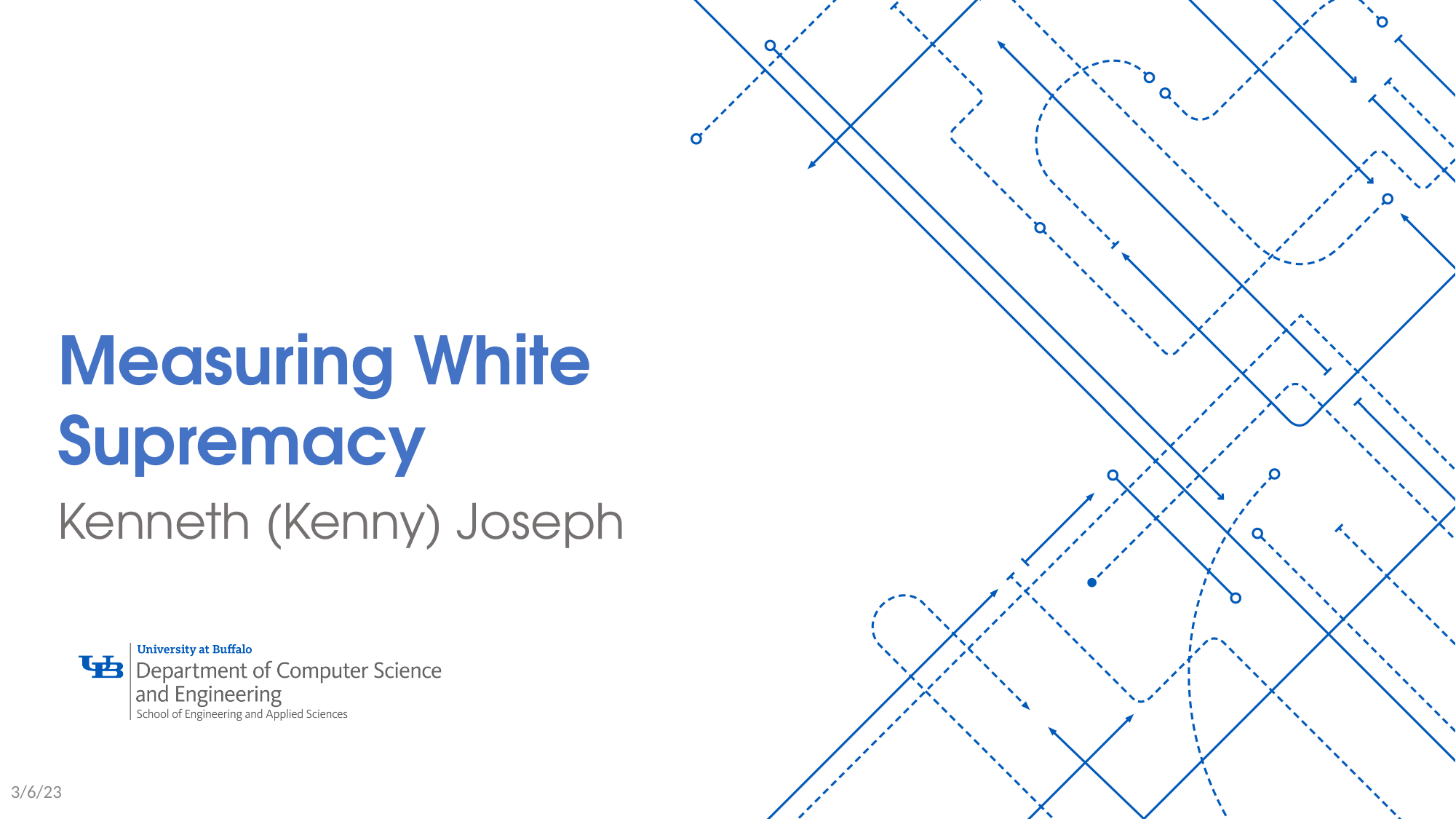

Measuring White Supremacy
Kenneth (Kenny) Joseph

3/6/23